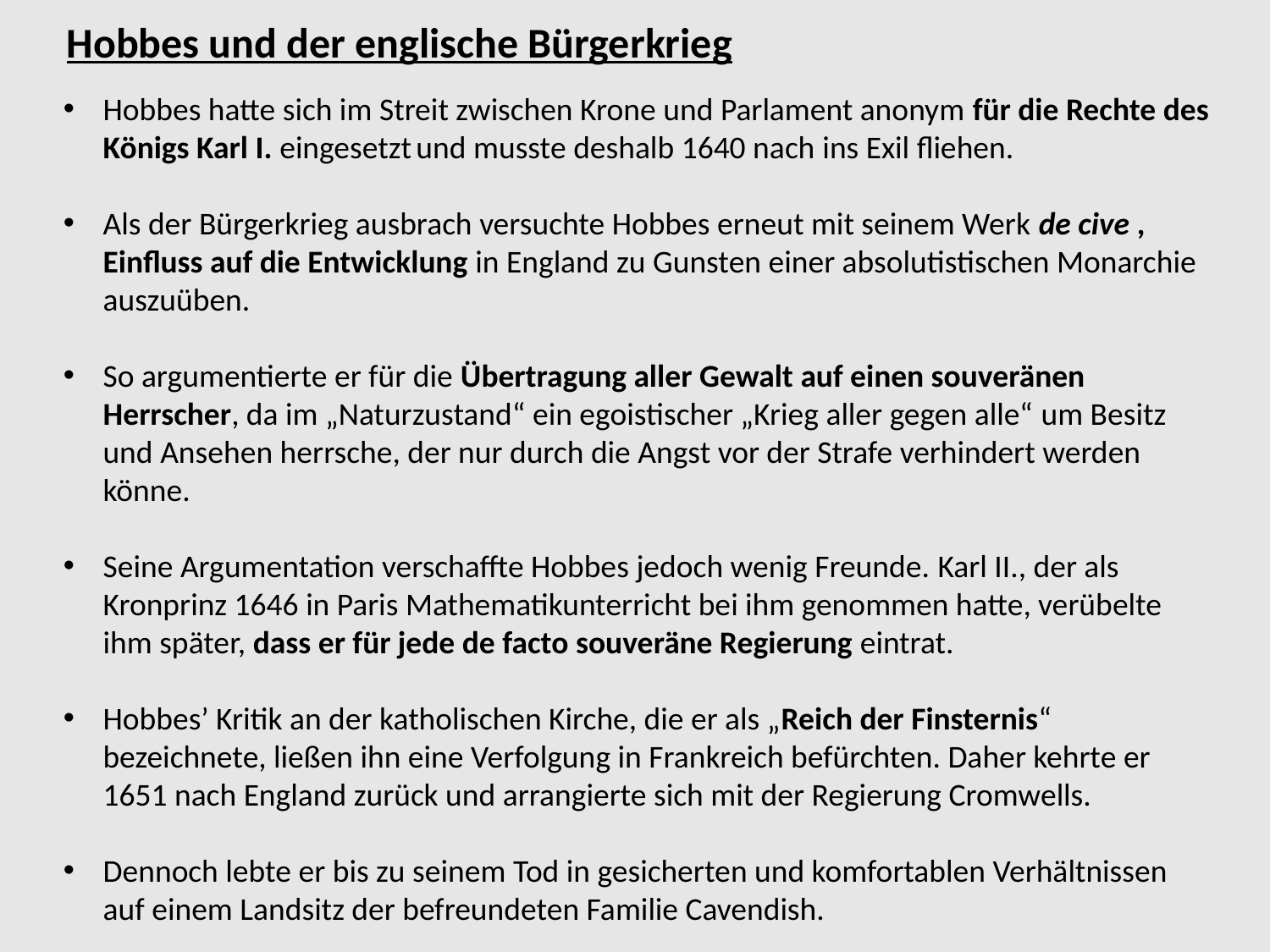

Hobbes und der englische Bürgerkrieg
Hobbes hatte sich im Streit zwischen Krone und Parlament anonym für die Rechte des Königs Karl I. eingesetzt und musste deshalb 1640 nach ins Exil fliehen.

Als der Bürgerkrieg ausbrach versuchte Hobbes erneut mit seinem Werk de cive , Einfluss auf die Entwicklung in England zu Gunsten einer absolutistischen Monarchie auszuüben.

So argumentierte er für die Übertragung aller Gewalt auf einen souveränen Herrscher, da im „Naturzustand“ ein egoistischer „Krieg aller gegen alle“ um Besitz und Ansehen herrsche, der nur durch die Angst vor der Strafe verhindert werden könne.

Seine Argumentation verschaffte Hobbes jedoch wenig Freunde. Karl II., der als Kronprinz 1646 in Paris Mathematikunterricht bei ihm genommen hatte, verübelte ihm später, dass er für jede de facto souveräne Regierung eintrat.

Hobbes’ Kritik an der katholischen Kirche, die er als „Reich der Finsternis“ bezeichnete, ließen ihn eine Verfolgung in Frankreich befürchten. Daher kehrte er 1651 nach England zurück und arrangierte sich mit der Regierung Cromwells.

Dennoch lebte er bis zu seinem Tod in gesicherten und komfortablen Verhältnissen auf einem Landsitz der befreundeten Familie Cavendish.